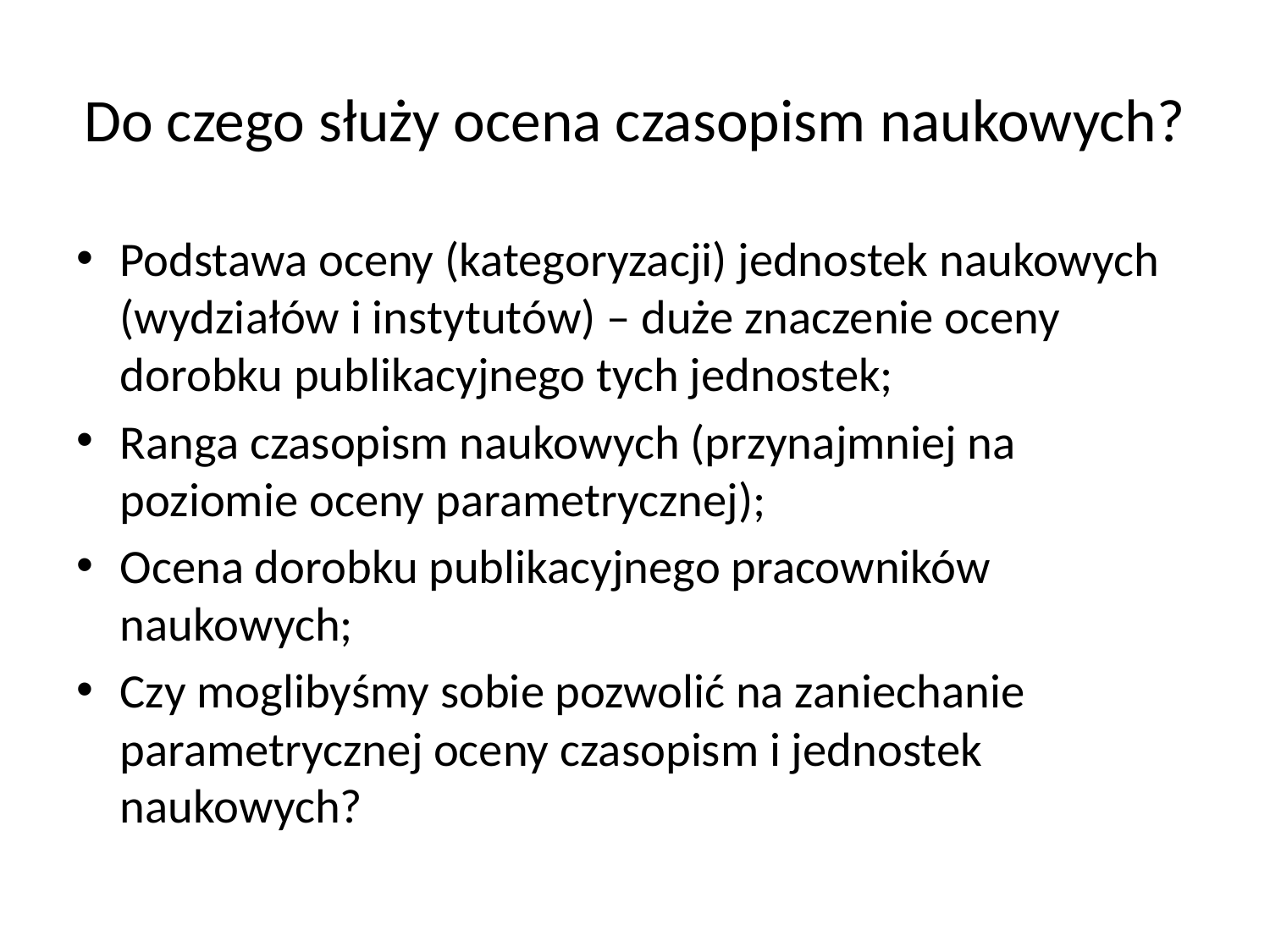

# Do czego służy ocena czasopism naukowych?
Podstawa oceny (kategoryzacji) jednostek naukowych (wydziałów i instytutów) – duże znaczenie oceny dorobku publikacyjnego tych jednostek;
Ranga czasopism naukowych (przynajmniej na poziomie oceny parametrycznej);
Ocena dorobku publikacyjnego pracowników naukowych;
Czy moglibyśmy sobie pozwolić na zaniechanie parametrycznej oceny czasopism i jednostek naukowych?